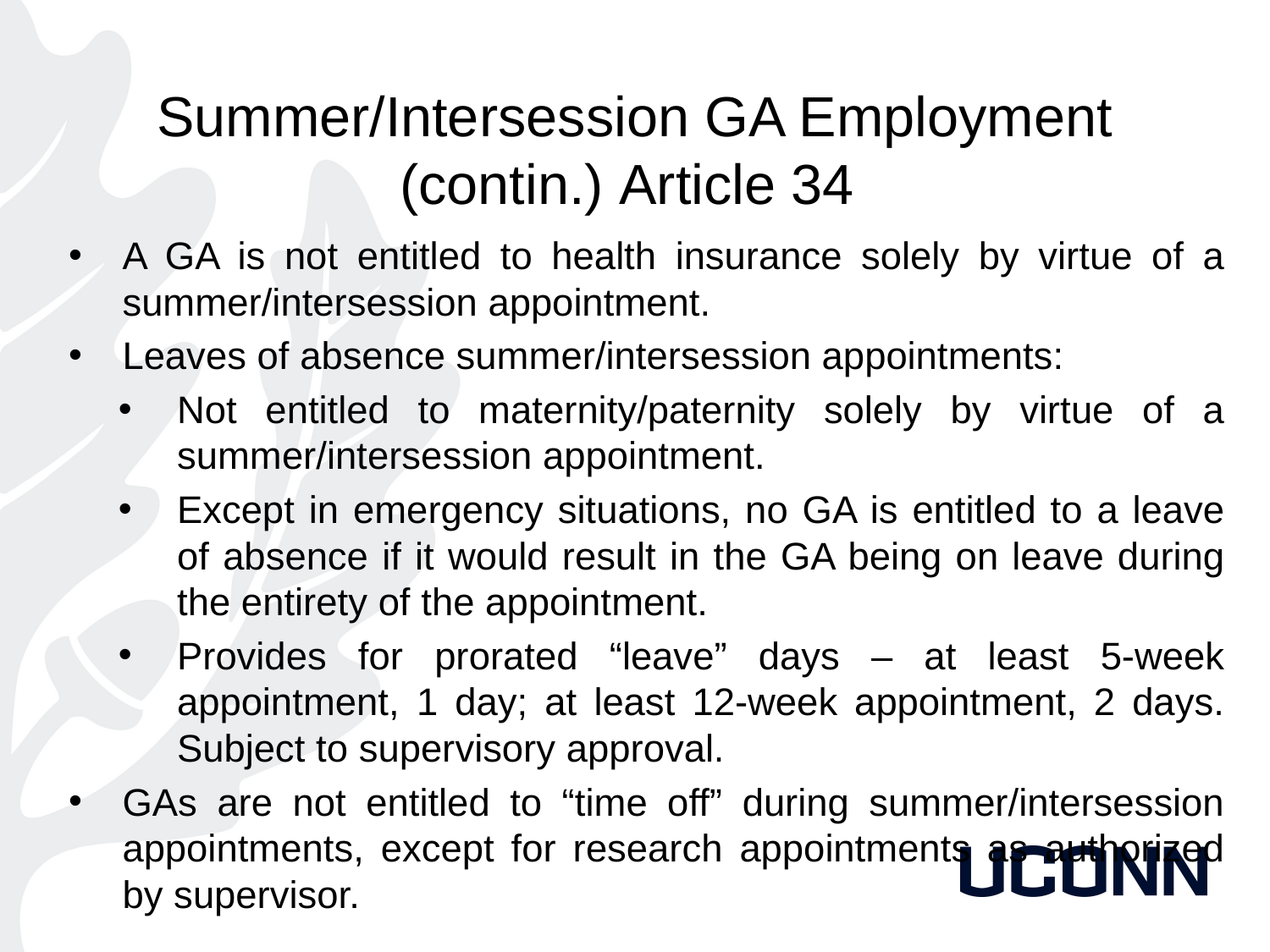

# Summer/Intersession GA Employment (contin.) Article 34
A GA is not entitled to health insurance solely by virtue of a summer/intersession appointment.
Leaves of absence summer/intersession appointments:
Not entitled to maternity/paternity solely by virtue of a summer/intersession appointment.
Except in emergency situations, no GA is entitled to a leave of absence if it would result in the GA being on leave during the entirety of the appointment.
Provides for prorated “leave” days – at least 5-week appointment, 1 day; at least 12-week appointment, 2 days. Subject to supervisory approval.
GAs are not entitled to “time off” during summer/intersession appointments, except for research appointments as authorized by supervisor.